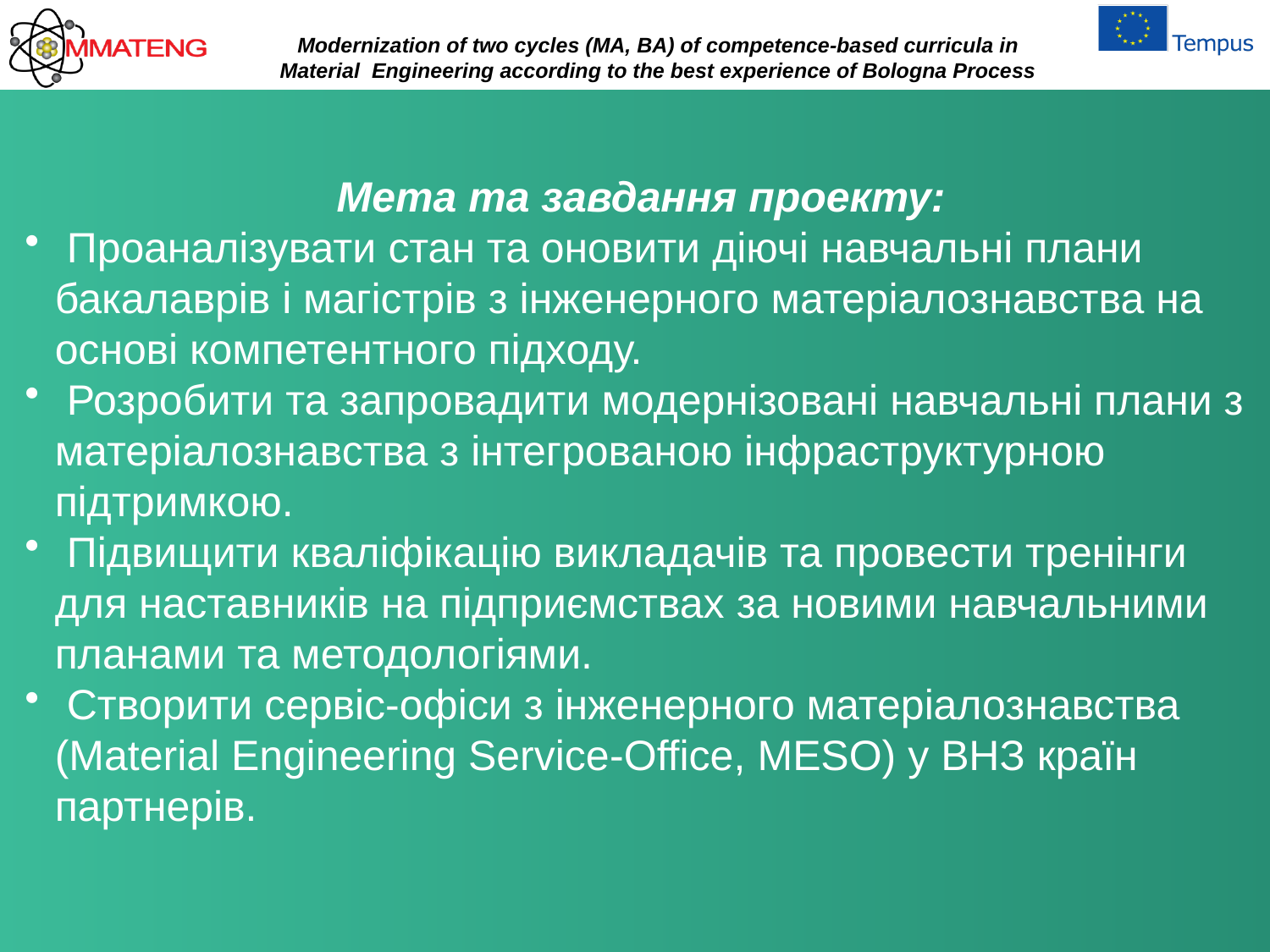

Мета та завдання проекту:
 Проаналізувати стан та оновити діючі навчальні плани бакалаврів і магістрів з інженерного матеріалознавства на основі компетентного підходу.
 Розробити та запровадити модернізовані навчальні плани з матеріалознавства з інтегрованою інфраструктурною підтримкою.
 Підвищити кваліфікацію викладачів та провести тренінги для наставників на підприємствах за новими навчальними планами та методологіями.
 Створити сервіс-офіси з інженерного матеріалознавства (Material Engineering Service-Office, MESO) у ВНЗ країн партнерів.